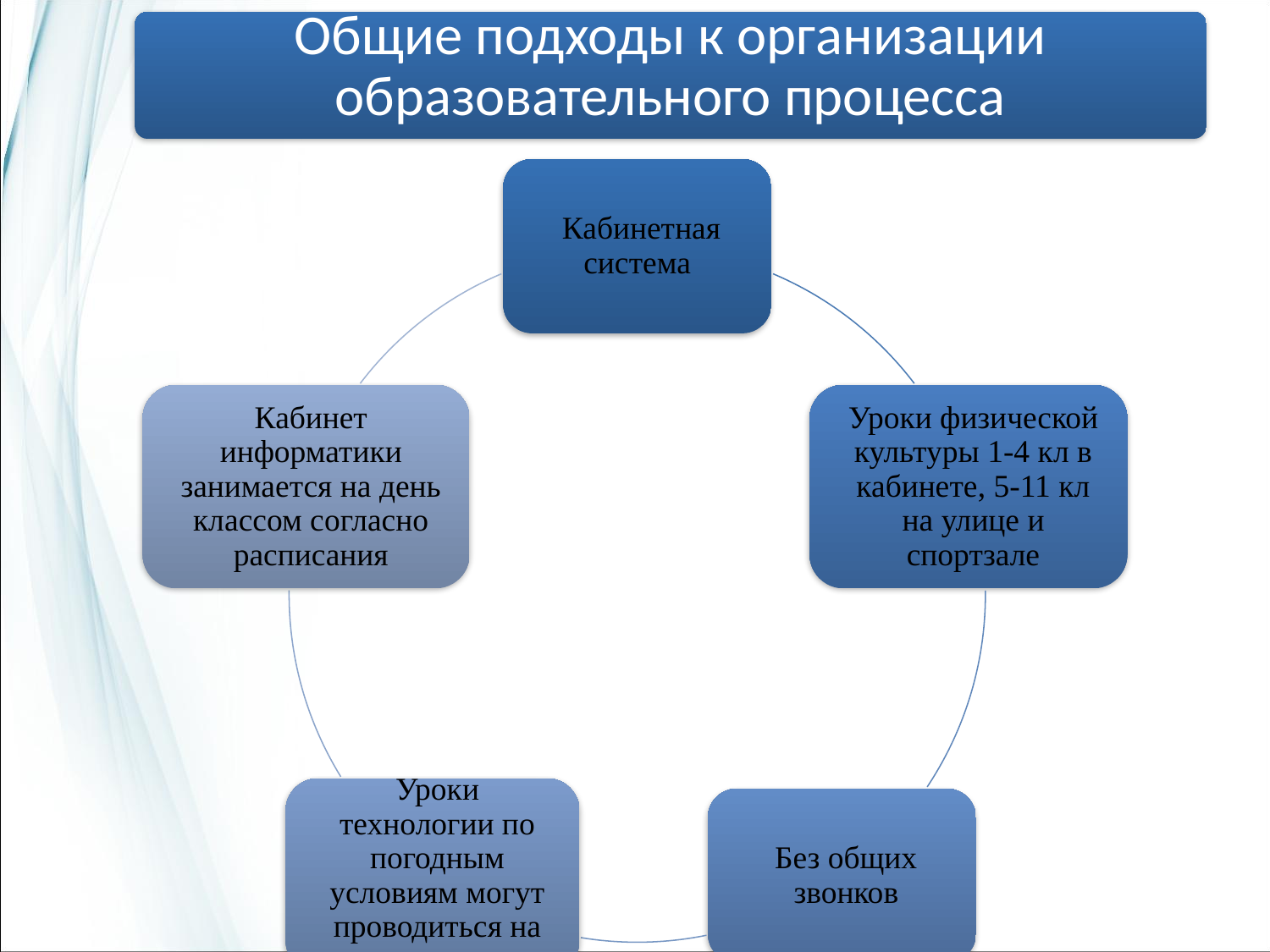

Общие подходы к организации образовательного процесса
Кабинетная система
Уроки физической культуры 1-4 кл в кабинете, 5-11 кл на улице и спортзале
Без общих звонков
Уроки технологии по погодным условиям могут проводиться на улице
Кабинет информатики занимается на день классом согласно расписания